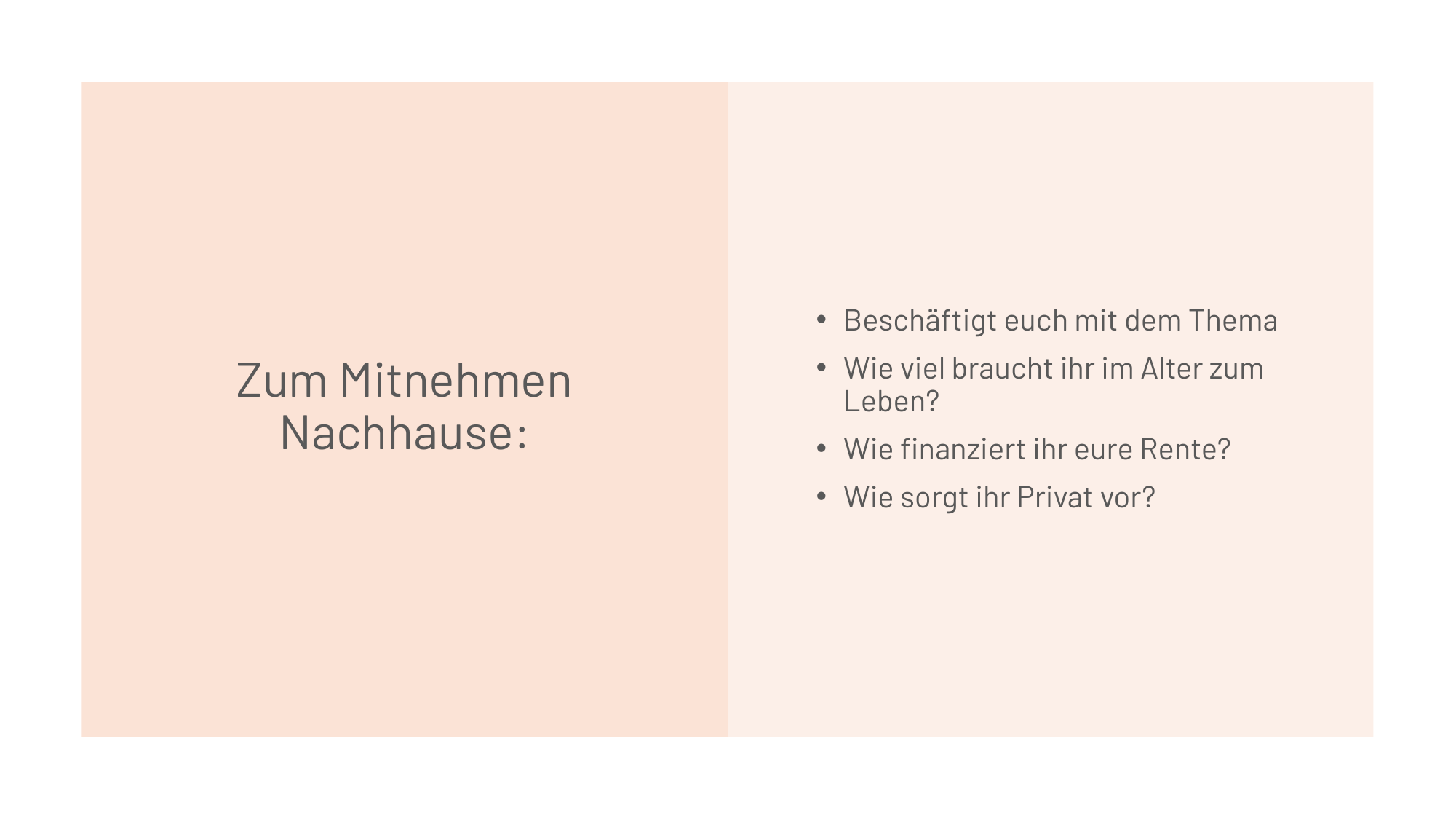

# Zum Mitnehmen Nachhause:
Beschäftigt euch mit dem Thema
Wie viel braucht ihr im Alter zum Leben?
Wie finanziert ihr eure Rente?
Wie sorgt ihr Privat vor?